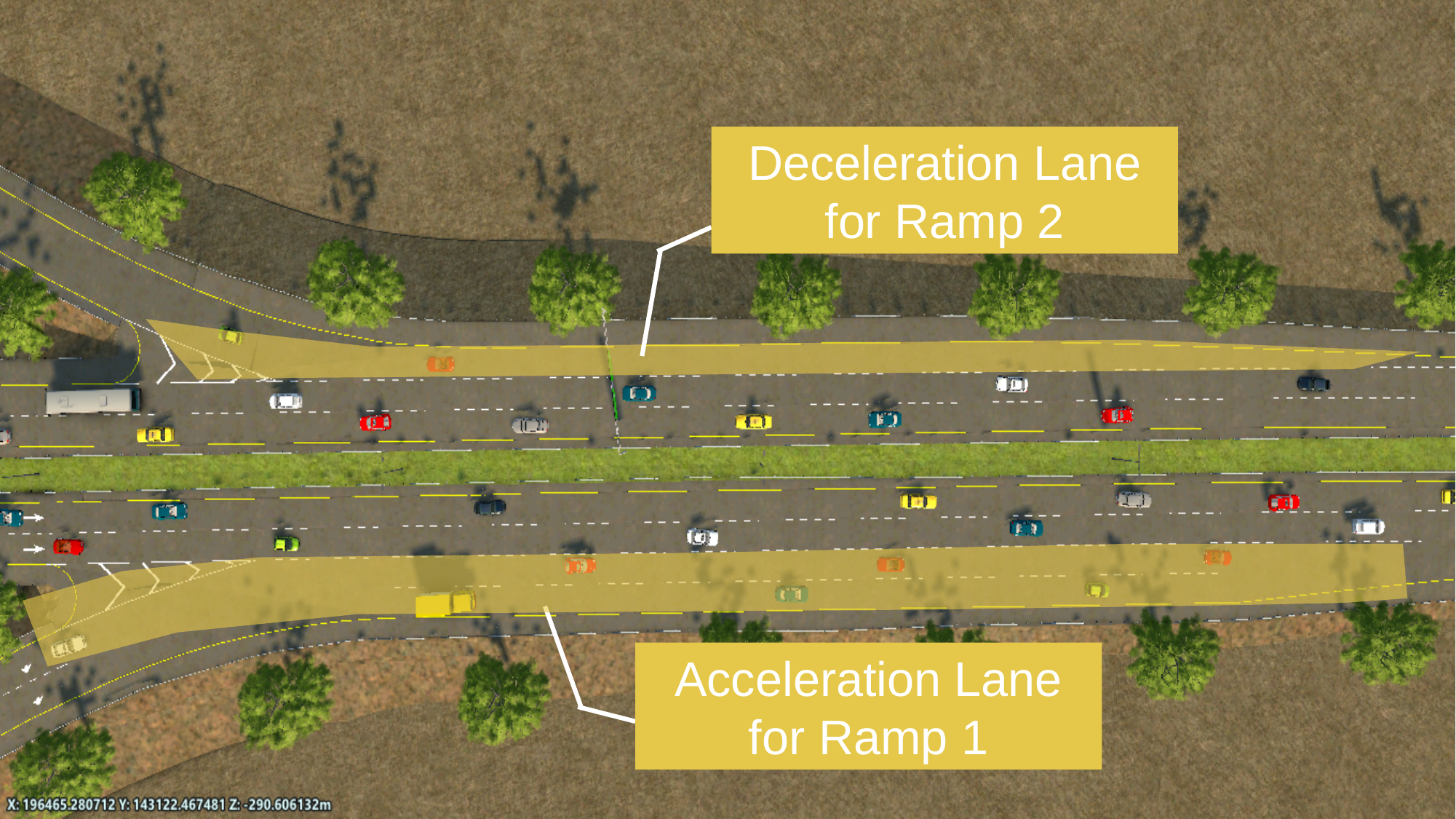

Deceleration Lane for Ramp 2

Acceleration Lane for Ramp 1